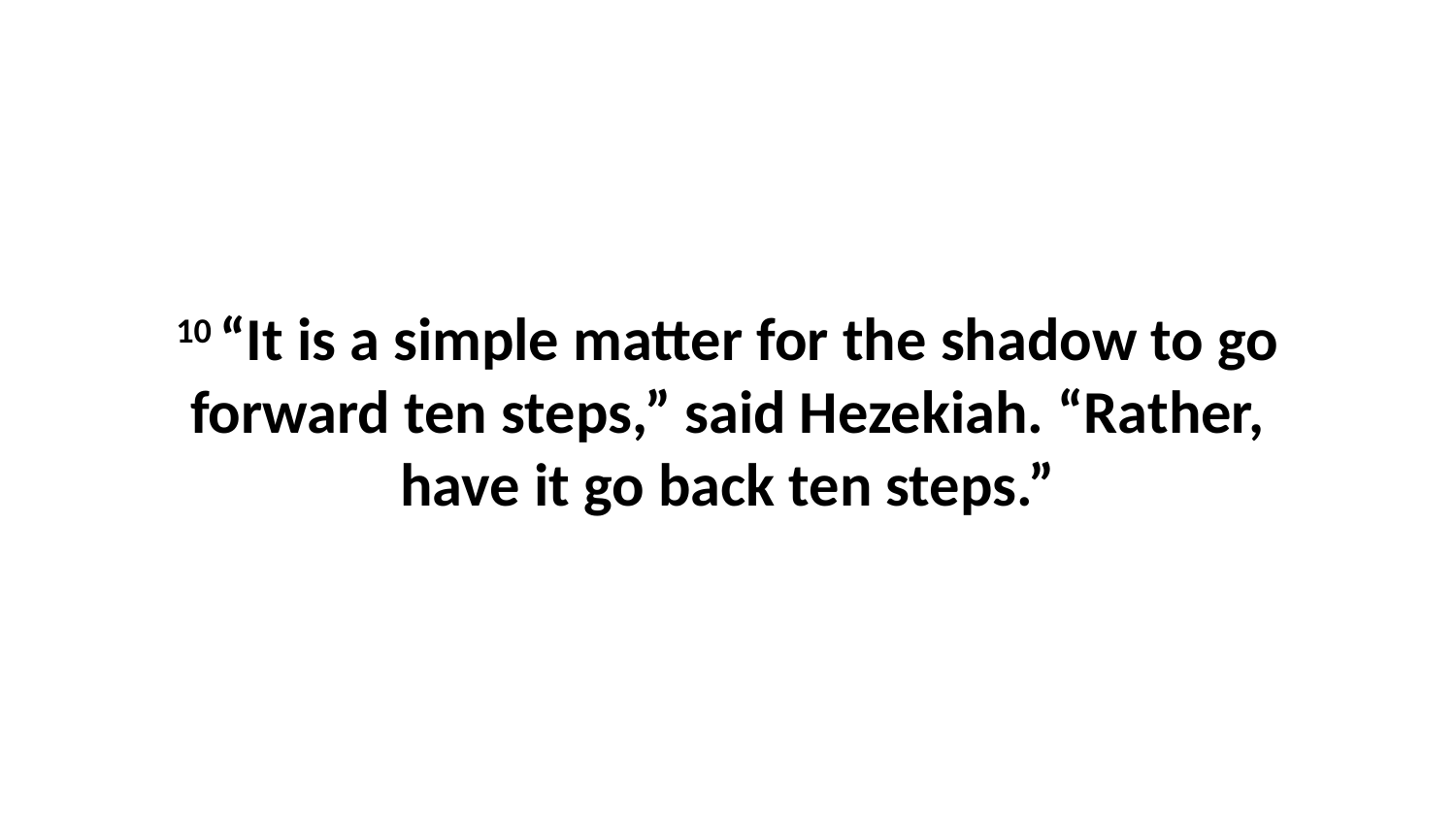

10 “It is a simple matter for the shadow to go forward ten steps,” said Hezekiah. “Rather, have it go back ten steps.”